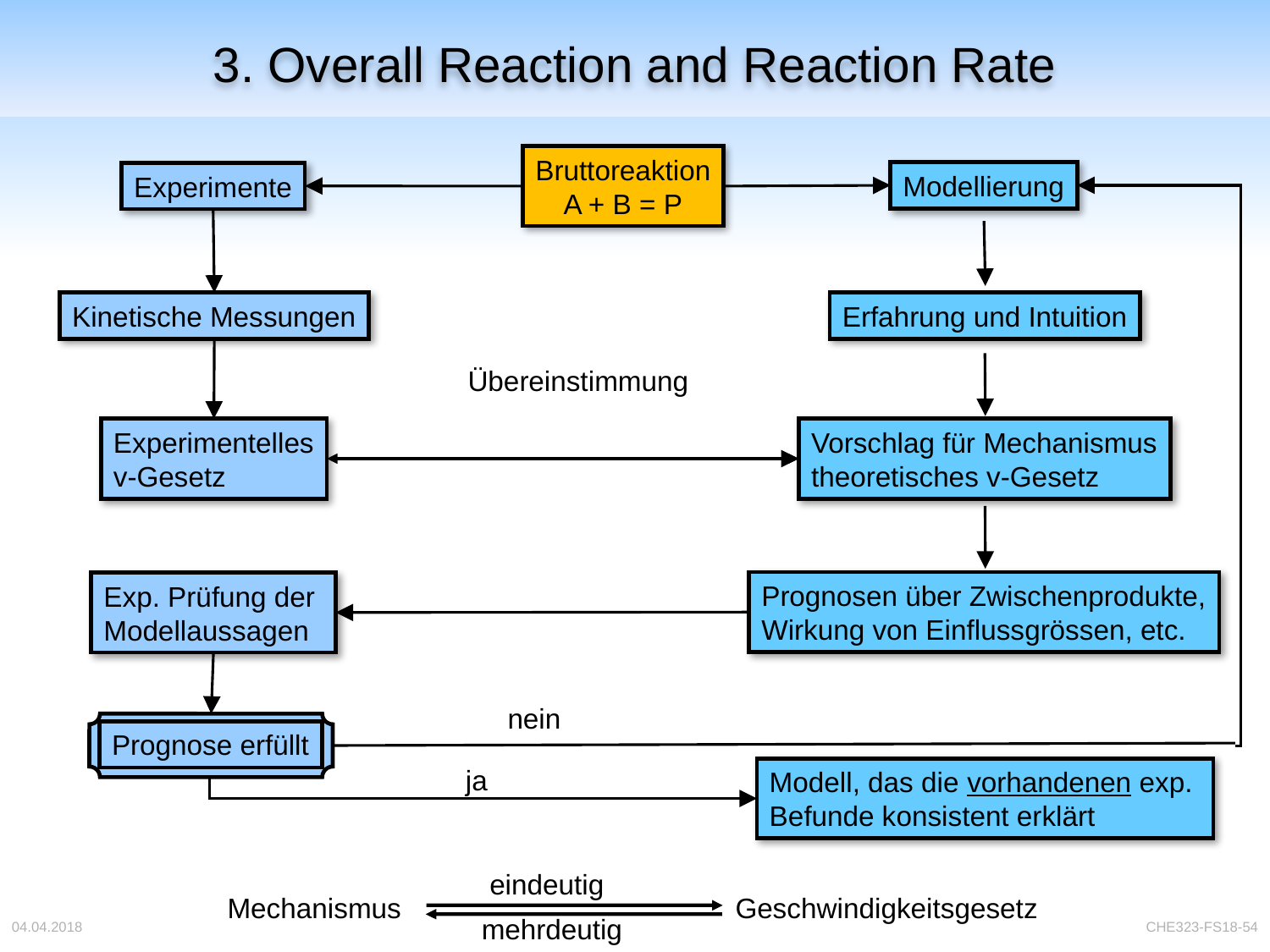

# 3. Overall Reaction and Reaction Rate
Bruttoreaktion
A + B = P
Modellierung
Experimente
Kinetische Messungen
Erfahrung und Intuition
Übereinstimmung
Experimentelles
v-Gesetz
Vorschlag für Mechanismus
theoretisches v-Gesetz
Prognosen über Zwischenprodukte,
Wirkung von Einflussgrössen, etc.
Exp. Prüfung der
Modellaussagen
nein

Prognose erfüllt
ja
Modell, das die vorhandenen exp.
Befunde konsistent erklärt
eindeutig
Mechanismus			Geschwindigkeitsgesetz
04.04.2018
CHE323-FS18-54

mehrdeutig